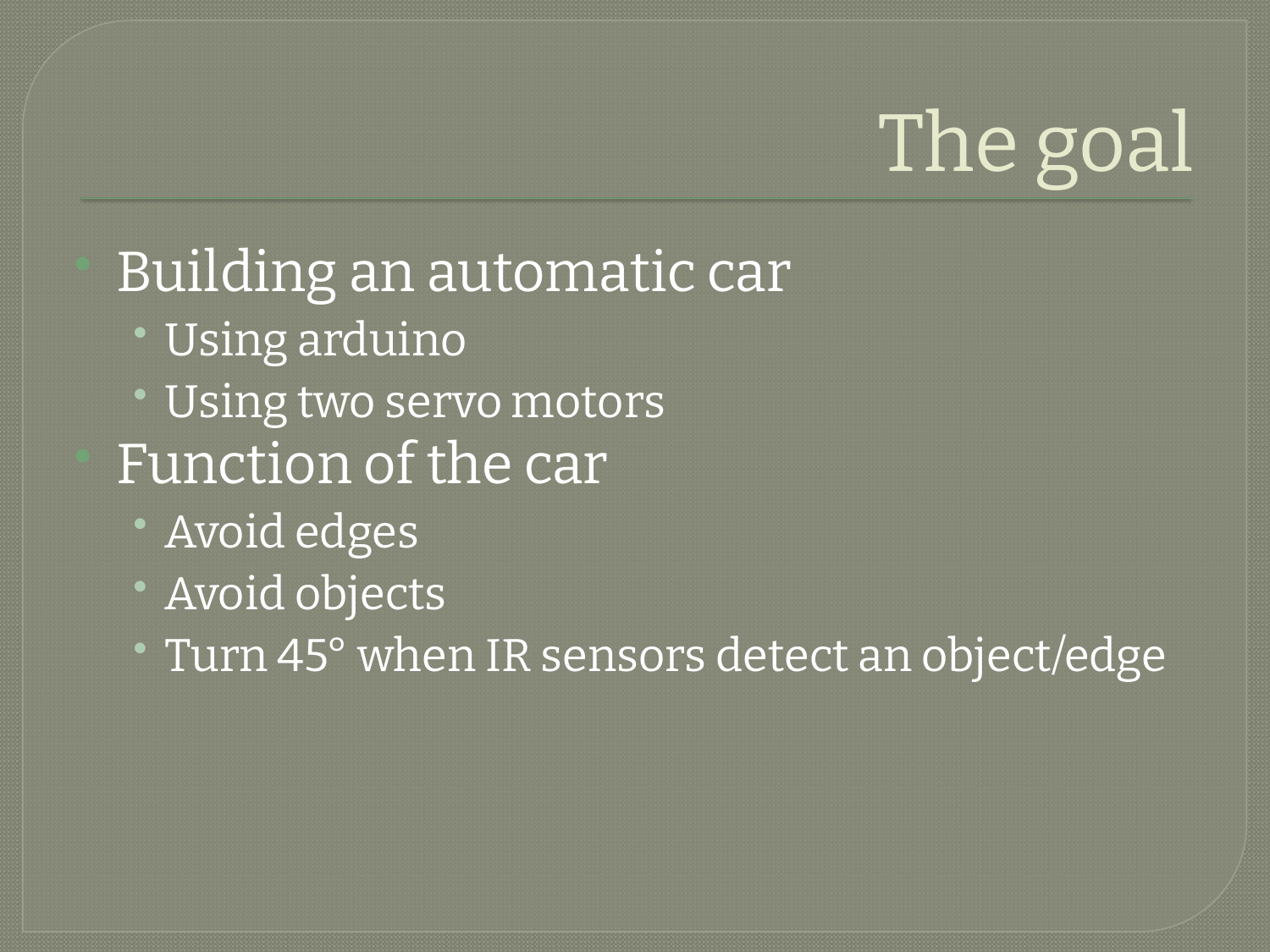

# The goal
Building an automatic car
Using arduino
Using two servo motors
Function of the car
Avoid edges
Avoid objects
Turn 45° when IR sensors detect an object/edge